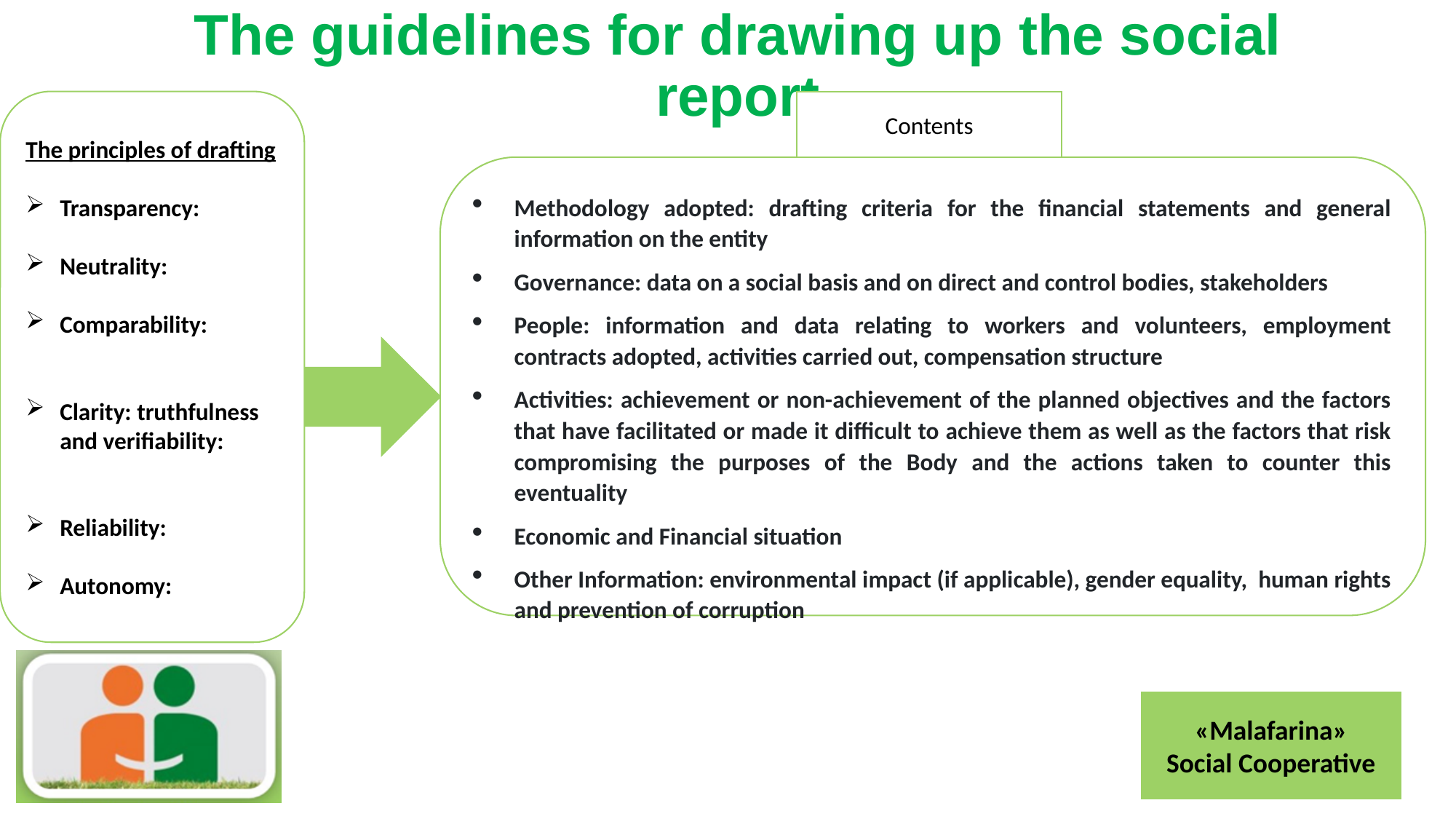

# The guidelines for drawing up the social report
The principles of drafting

Transparency:

Neutrality:

Comparability:

Clarity: truthfulness and verifiability:

Reliability:

Autonomy:
Contents

Methodology adopted: drafting criteria for the financial statements and general information on the entity
Governance: data on a social basis and on direct and control bodies, stakeholders
People: information and data relating to workers and volunteers, employment contracts adopted, activities carried out, compensation structure
Activities: achievement or non-achievement of the planned objectives and the factors that have facilitated or made it difficult to achieve them as well as the factors that risk compromising the purposes of the Body and the actions taken to counter this eventuality
Economic and Financial situation
Other Information: environmental impact (if applicable), gender equality,  human rights and prevention of corruption